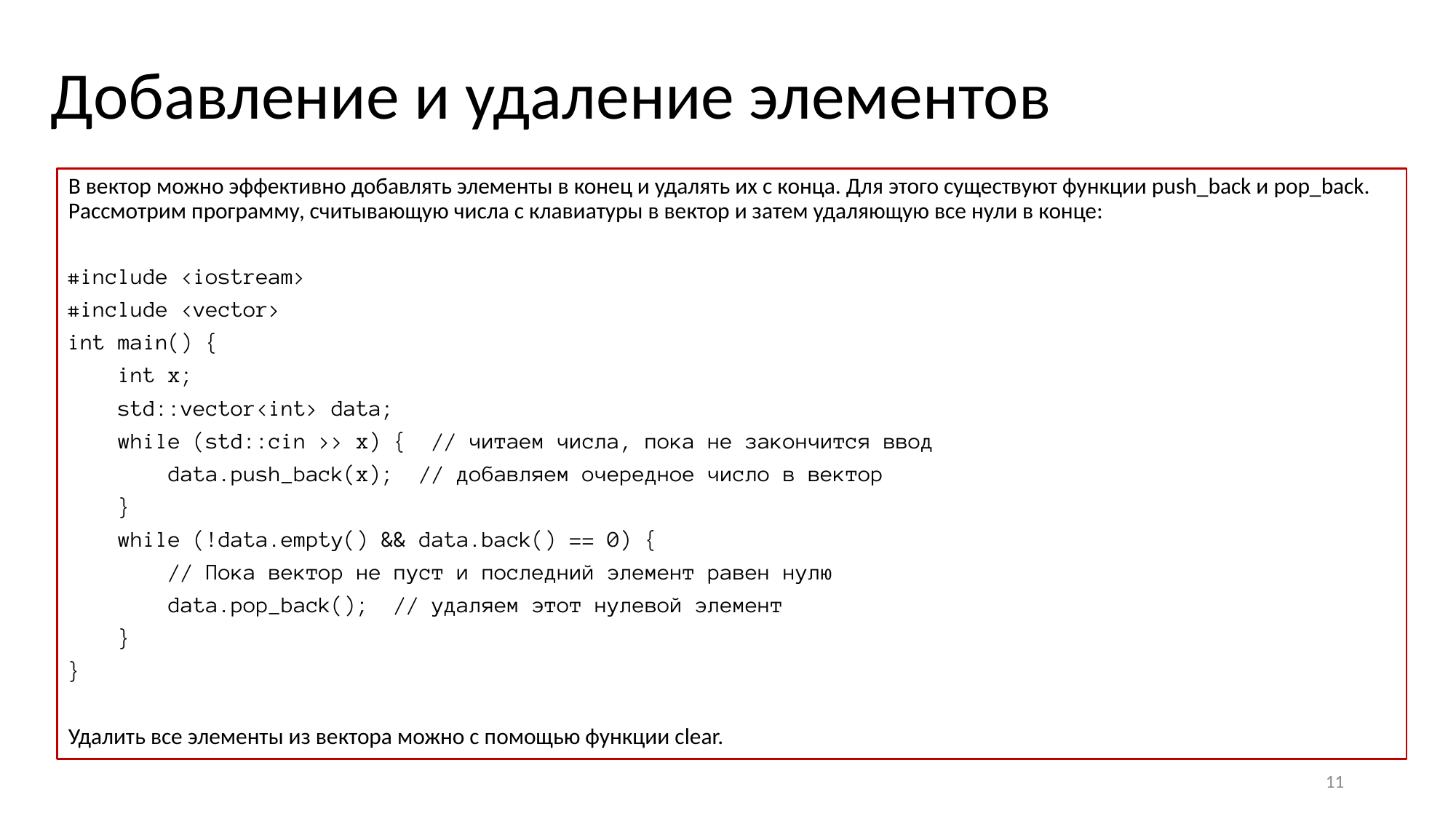

# Добавление и удаление элементов
В вектор можно эффективно добавлять элементы в конец и удалять их с конца. Для этого существуют функции push_back и pop_back. Рассмотрим программу, считывающую числа с клавиатуры в вектор и затем удаляющую все нули в конце:

#include <iostream>
#include <vector>
int main() {
    int x;
    std::vector<int> data;
    while (std::cin >> x) {  // читаем числа, пока не закончится ввод
        data.push_back(x);  // добавляем очередное число в вектор
    }
    while (!data.empty() && data.back() == 0) {
        // Пока вектор не пуст и последний элемент равен нулю
        data.pop_back();  // удаляем этот нулевой элемент
    }
}

Удалить все элементы из вектора можно с помощью функции clear.
11